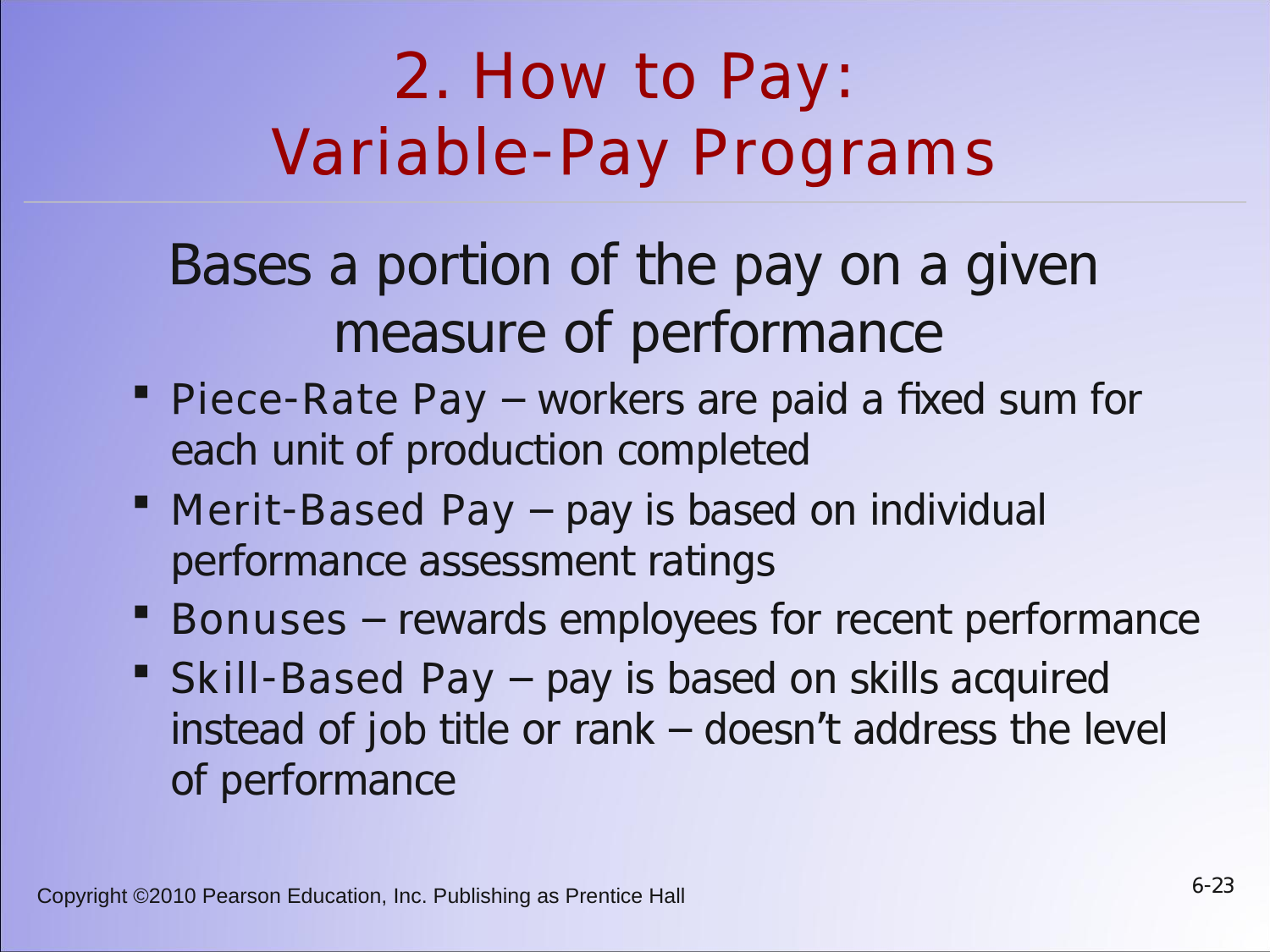

# 2. How to Pay: Variable-Pay Programs
Bases a portion of the pay on a given measure of performance
Piece-Rate Pay – workers are paid a fixed sum for each unit of production completed
Merit-Based Pay – pay is based on individual performance assessment ratings
Bonuses – rewards employees for recent performance
Skill-Based Pay – pay is based on skills acquired instead of job title or rank – doesn’t address the level of performance

6-23